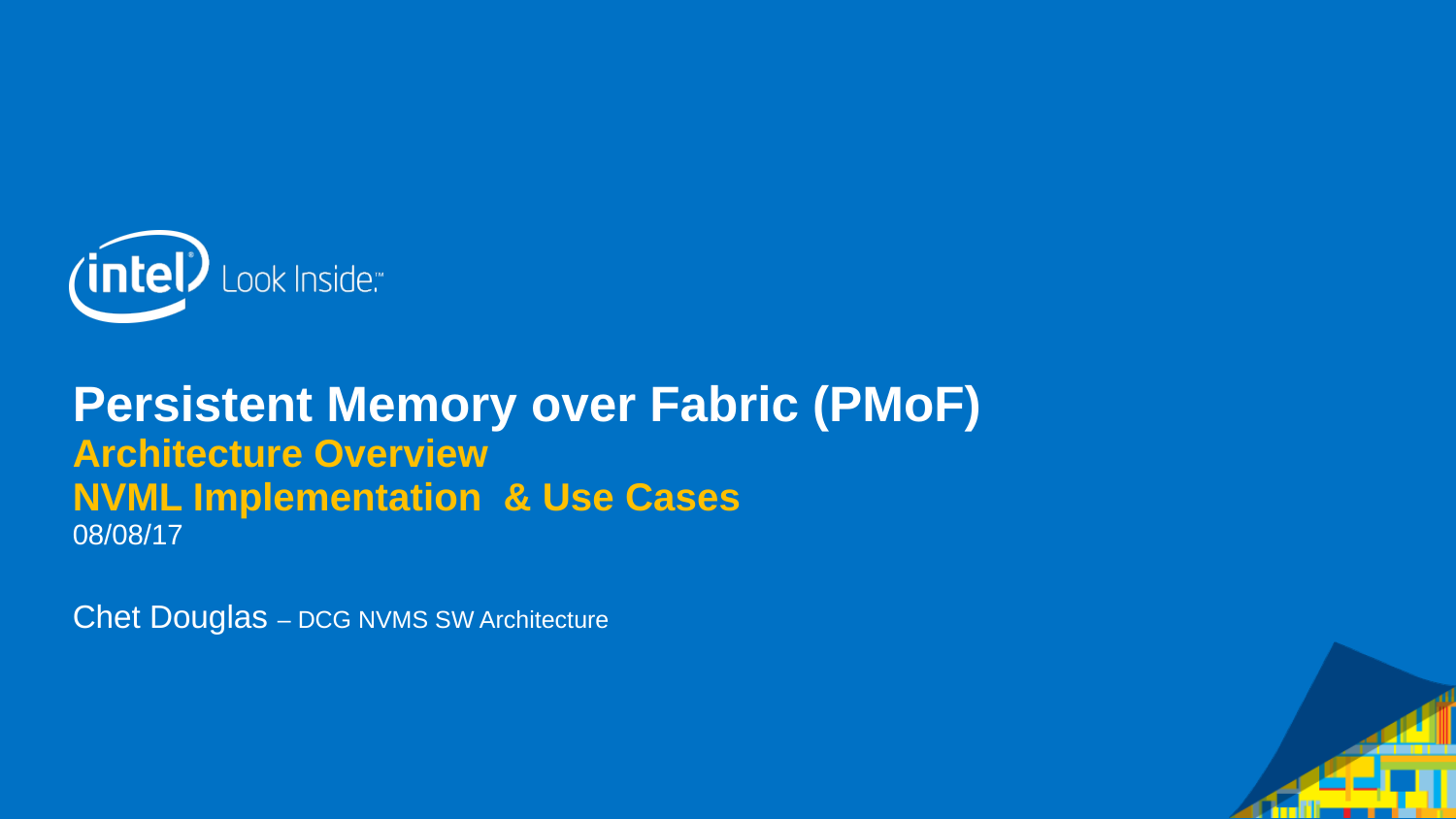

# Persistent Memory over Fabric (PMoF) Architecture Overview NVML Implementation  & Use Cases 08/08/17
Chet Douglas – DCG NVMS SW Architecture